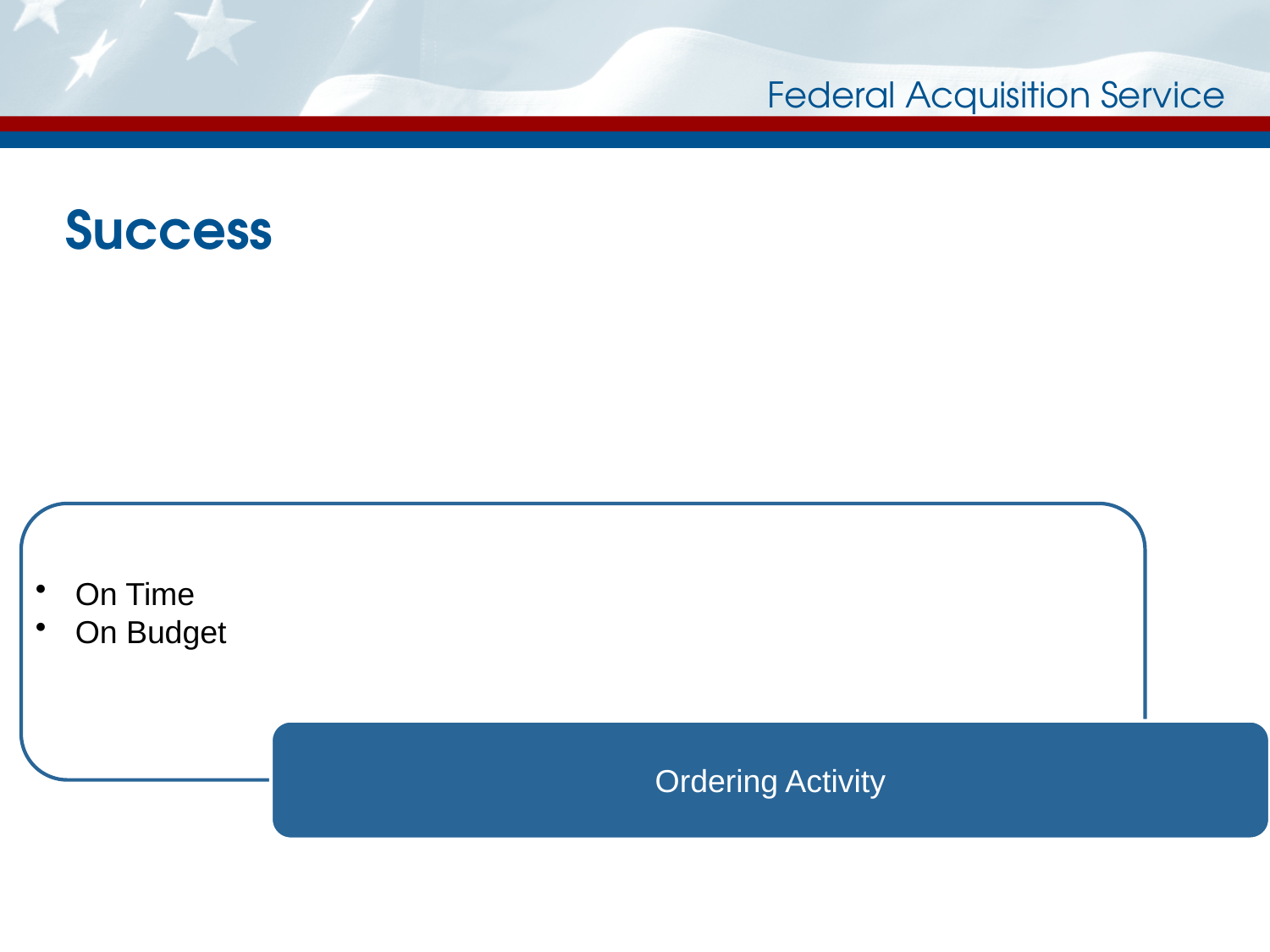

# Success
Ordering Activity
On Time
On Budget